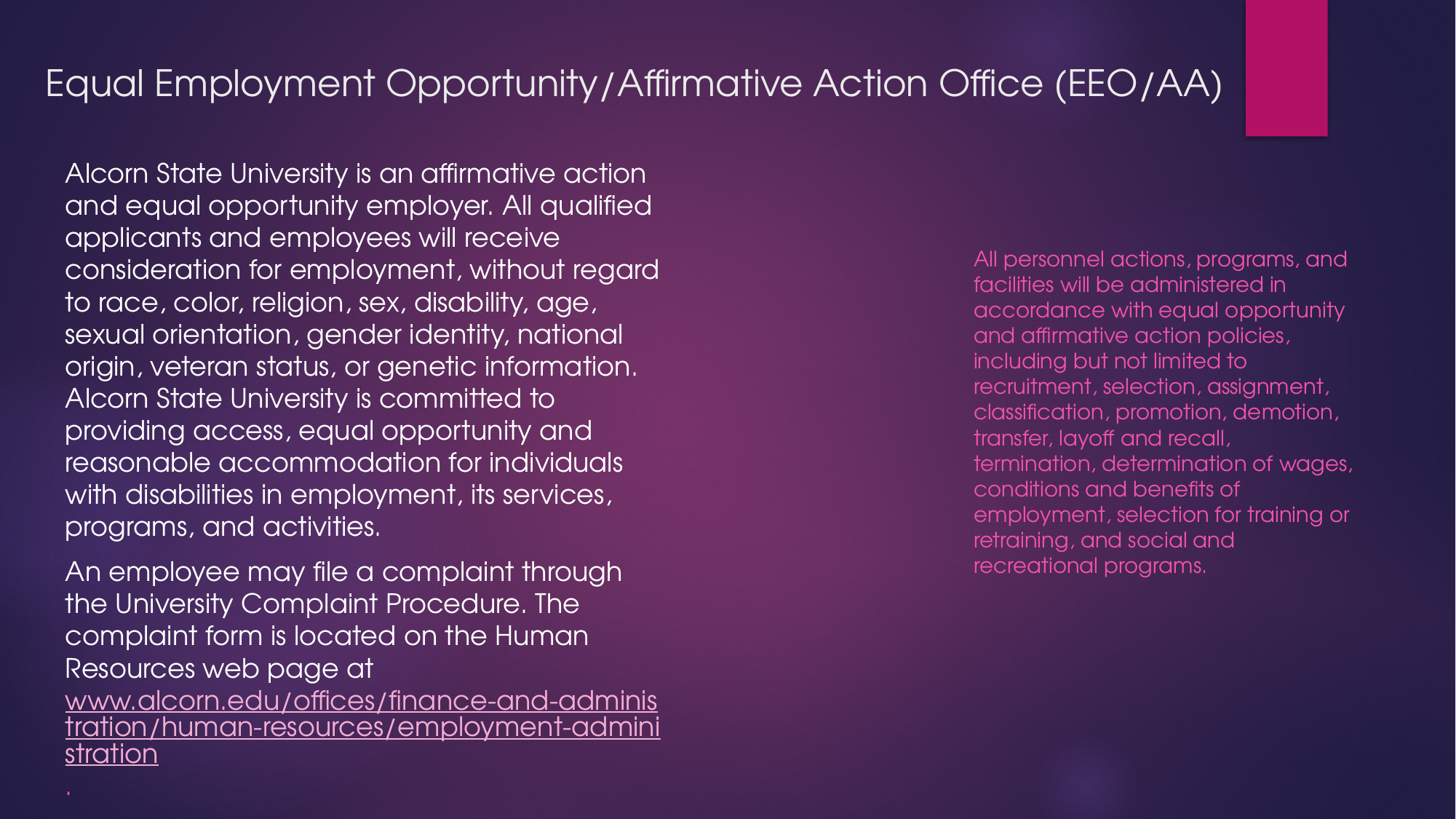

# Equal Employment Opportunity/Affirmative Action Office (EEO/AA)
Alcorn State University is an affirmative action and equal opportunity employer. All qualified applicants and employees will receive consideration for employment, without regard to race, color, religion, sex, disability, age, sexual orientation, gender identity, national origin, veteran status, or genetic information. Alcorn State University is committed to providing access, equal opportunity and reasonable accommodation for individuals with disabilities in employment, its services, programs, and activities.
An employee may file a complaint through the University Complaint Procedure. The complaint form is located on the Human Resources web page at www.alcorn.edu/offices/finance-and-administration/human-resources/employment-administration.
All personnel actions, programs, and facilities will be administered in accordance with equal opportunity and affirmative action policies, including but not limited to recruitment, selection, assignment, classification, promotion, demotion, transfer, layoff and recall, termination, determination of wages, conditions and benefits of employment, selection for training or retraining, and social and recreational programs.